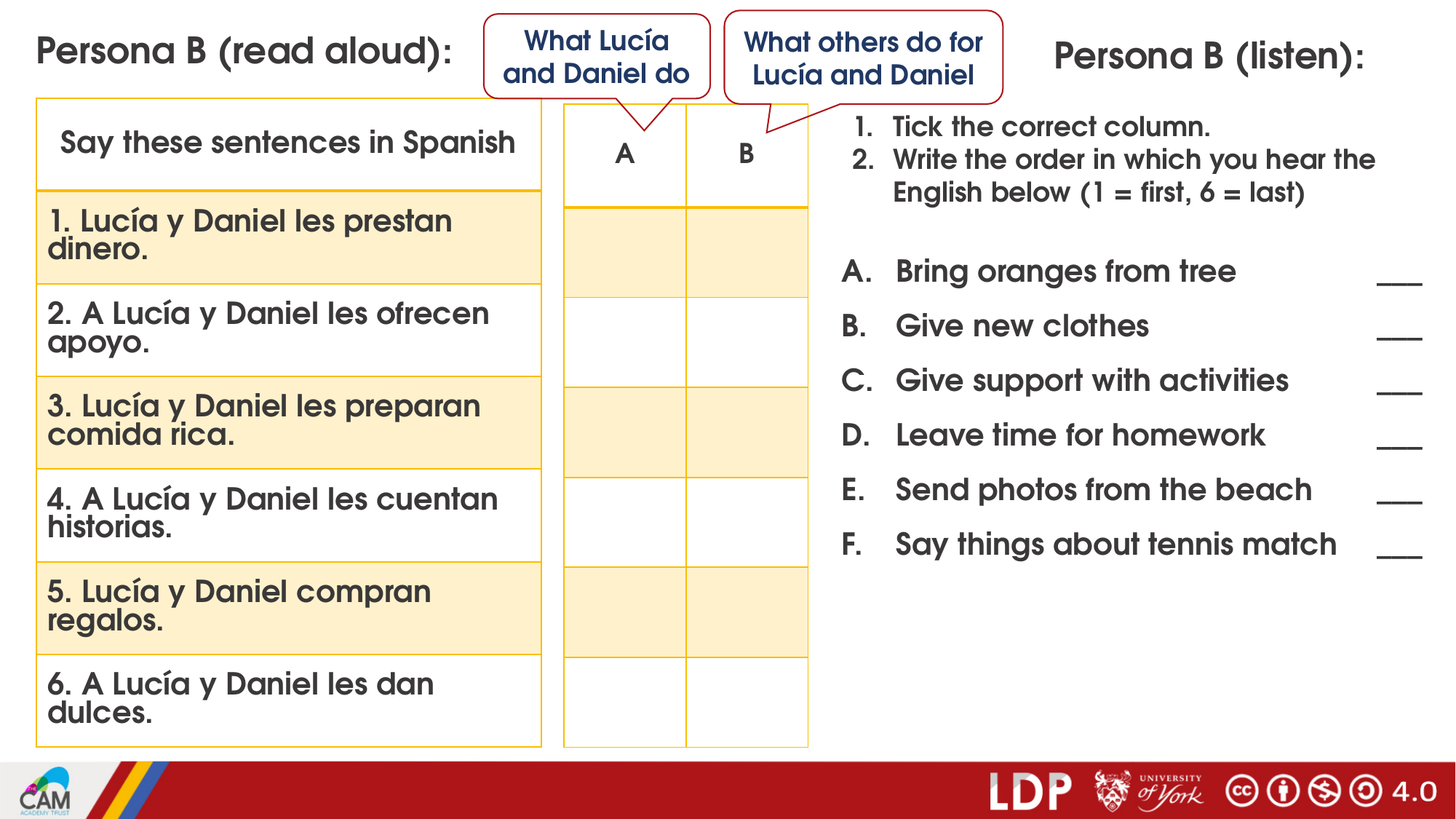

What others do for Lucía and Daniel
What Lucía and Daniel do
Persona B (read aloud):
Persona B (listen):
| Say these sentences in Spanish |
| --- |
| 1. Lucía y Daniel les prestan dinero. |
| 2. A Lucía y Daniel les ofrecen apoyo. |
| 3. Lucía y Daniel les preparan comida rica. |
| 4. A Lucía y Daniel les cuentan historias. |
| 5. Lucía y Daniel compran regalos. |
| 6. A Lucía y Daniel les dan dulces. |
| A | B |
| --- | --- |
|  |  |
|  |  |
|  |  |
|  |  |
|  |  |
|  |  |
Tick the correct column.
Write the order in which you hear the English below (1 = first, 6 = last)
___
___
___
___
___
___
Bring oranges from tree
Give new clothes
Give support with activities
Leave time for homework
Send photos from the beach
Say things about tennis match